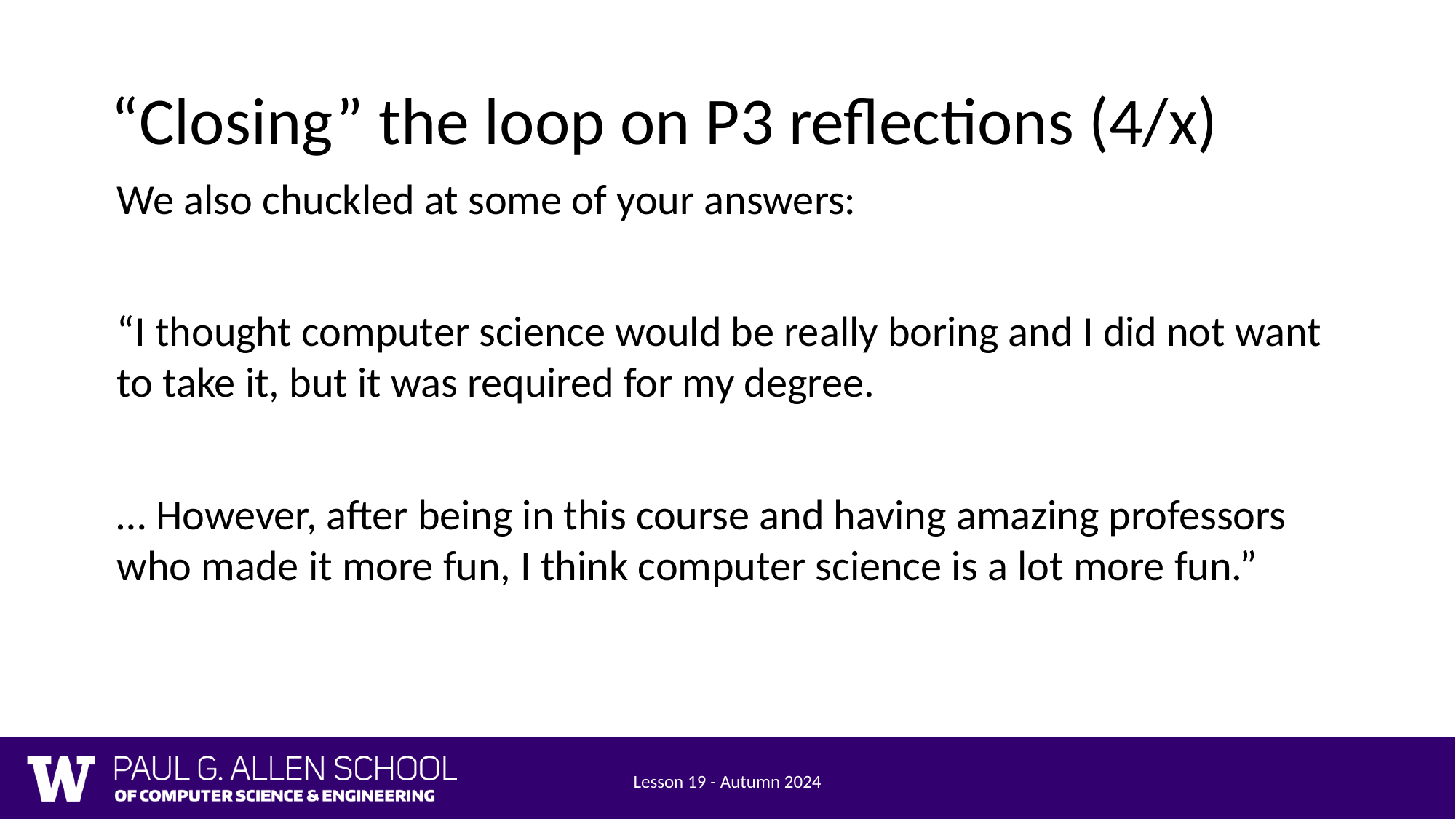

# “Closing” the loop on P3 reflections (4/x)
We also chuckled at some of your answers:

“I thought computer science would be really boring and I did not want to take it, but it was required for my degree.

… However, after being in this course and having amazing professors who made it more fun, I think computer science is a lot more fun.”
Lesson 19 - Autumn 2024